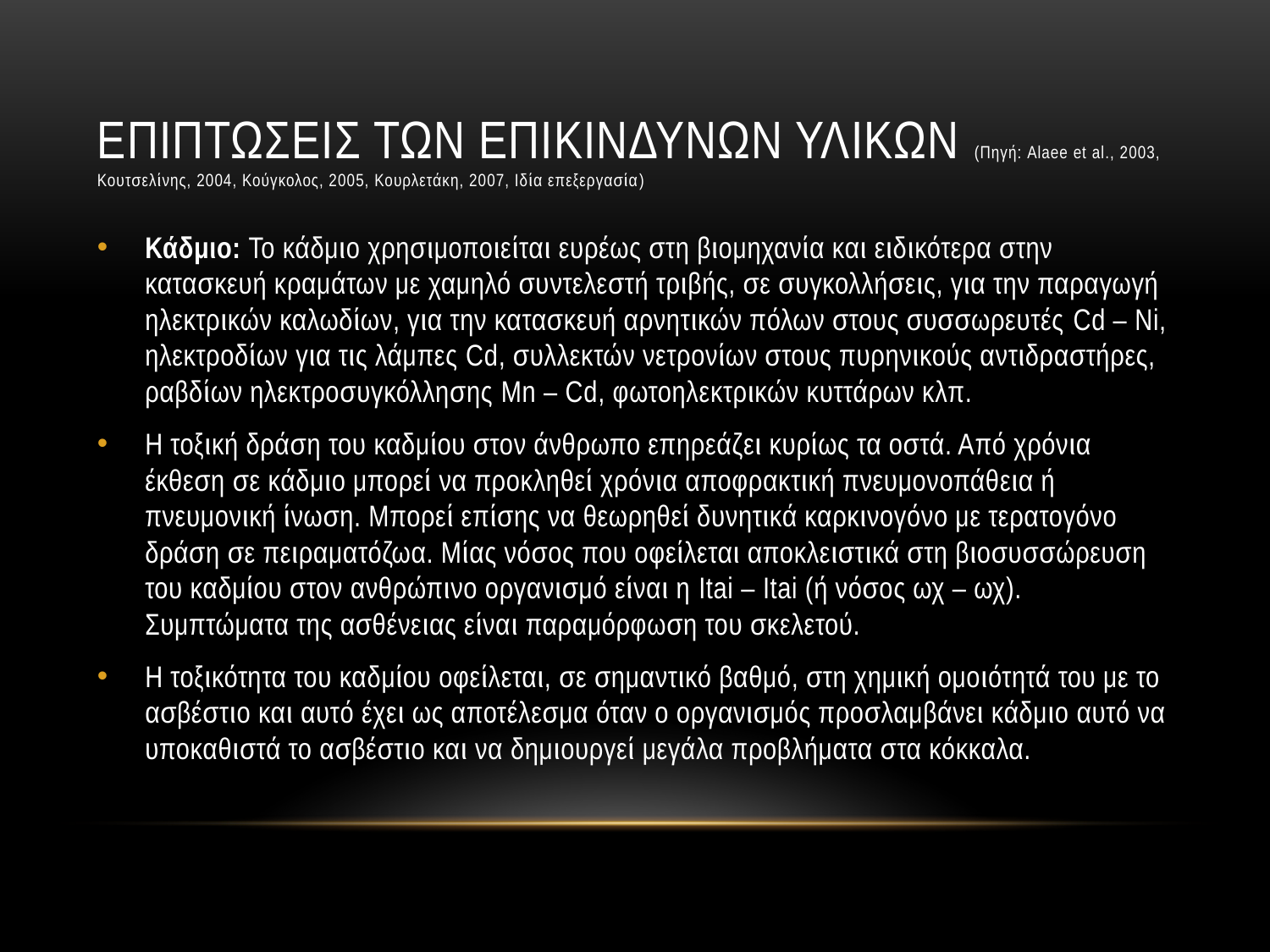

# Επιπτωσεισ των επικινδυνων υλικων (Πηγή: Alaee et al., 2003, Κουτσελίνης, 2004, Κούγκολος, 2005, Κουρλετάκη, 2007, Ιδία επεξεργασία)
Κάδμιο: Το κάδμιο χρησιμοποιείται ευρέως στη βιομηχανία και ειδικότερα στην κατασκευή κραμάτων με χαμηλό συντελεστή τριβής, σε συγκολλήσεις, για την παραγωγή ηλεκτρικών καλωδίων, για την κατασκευή αρνητικών πόλων στους συσσωρευτές Cd – Ni, ηλεκτροδίων για τις λάμπες Cd, συλλεκτών νετρονίων στους πυρηνικούς αντιδραστήρες, ραβδίων ηλεκτροσυγκόλλησης Mn – Cd, φωτοηλεκτρικών κυττάρων κλπ.
Η τοξική δράση του καδμίου στον άνθρωπο επηρεάζει κυρίως τα οστά. Από χρόνια έκθεση σε κάδμιο μπορεί να προκληθεί χρόνια αποφρακτική πνευμονοπάθεια ή πνευμονική ίνωση. Μπορεί επίσης να θεωρηθεί δυνητικά καρκινογόνο με τερατογόνο δράση σε πειραματόζωα. Μίας νόσος που οφείλεται αποκλειστικά στη βιοσυσσώρευση του καδμίου στον ανθρώπινο οργανισμό είναι η Itai – Itai (ή νόσος ωχ – ωχ). Συμπτώματα της ασθένειας είναι παραμόρφωση του σκελετού.
Η τοξικότητα του καδμίου οφείλεται, σε σημαντικό βαθμό, στη χημική ομοιότητά του με το ασβέστιο και αυτό έχει ως αποτέλεσμα όταν ο οργανισμός προσλαμβάνει κάδμιο αυτό να υποκαθιστά το ασβέστιο και να δημιουργεί μεγάλα προβλήματα στα κόκκαλα.